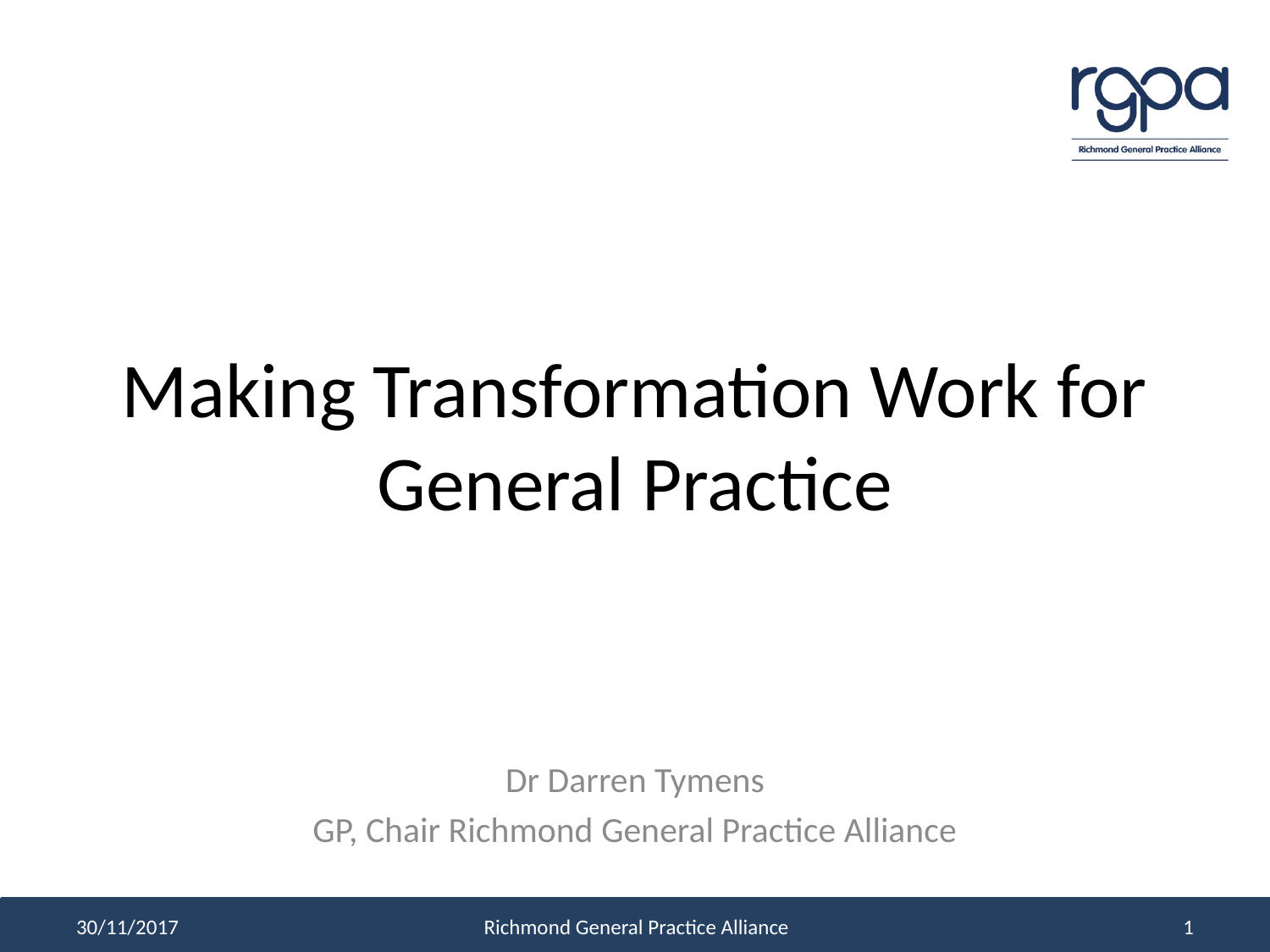

# Making Transformation Work for General Practice
Dr Darren Tymens
GP, Chair Richmond General Practice Alliance

30/11/2017
Richmond General Practice Alliance
1